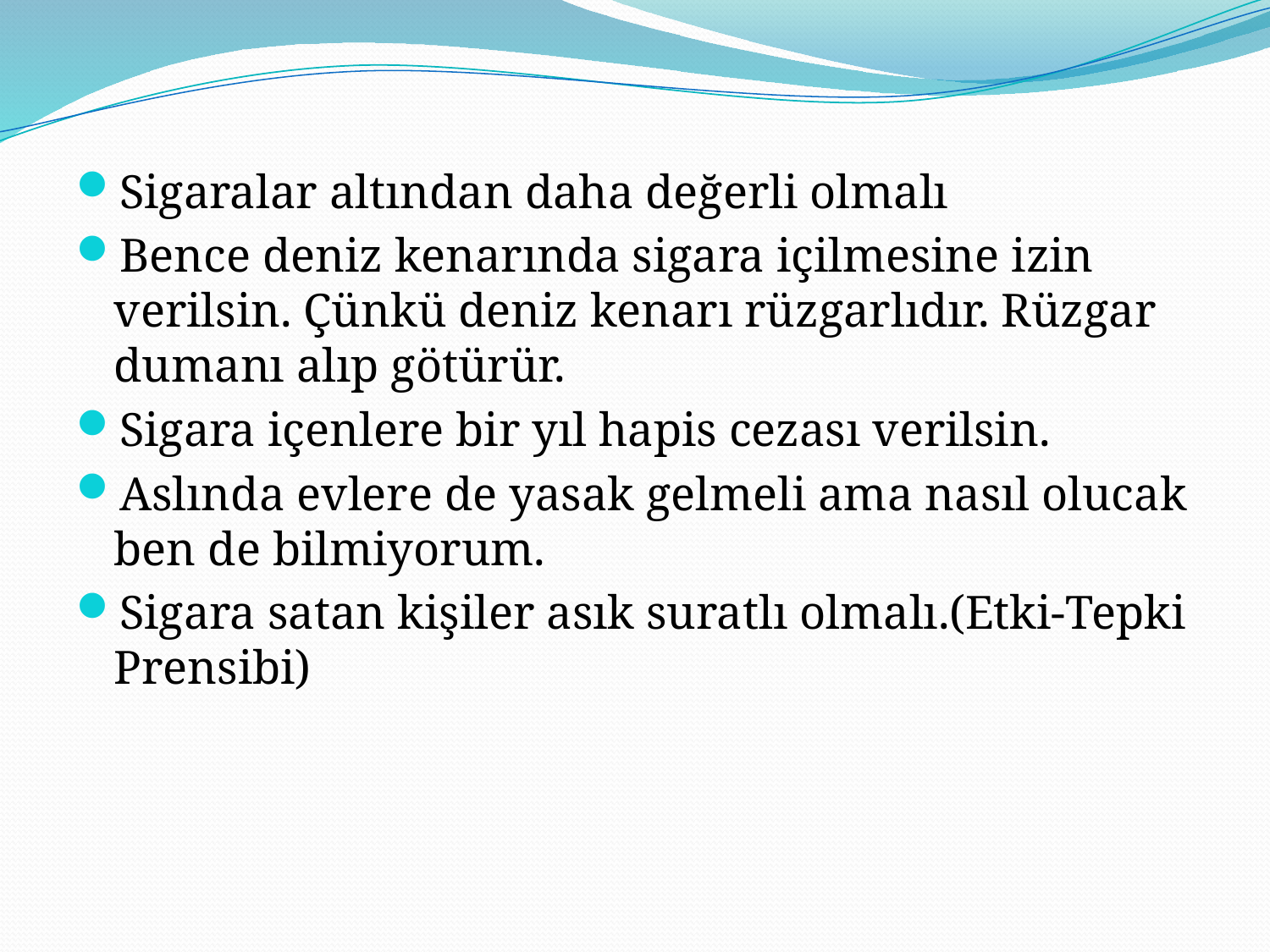

#
Sigaralar altından daha değerli olmalı
Bence deniz kenarında sigara içilmesine izin verilsin. Çünkü deniz kenarı rüzgarlıdır. Rüzgar dumanı alıp götürür.
Sigara içenlere bir yıl hapis cezası verilsin.
Aslında evlere de yasak gelmeli ama nasıl olucak ben de bilmiyorum.
Sigara satan kişiler asık suratlı olmalı.(Etki-Tepki Prensibi)